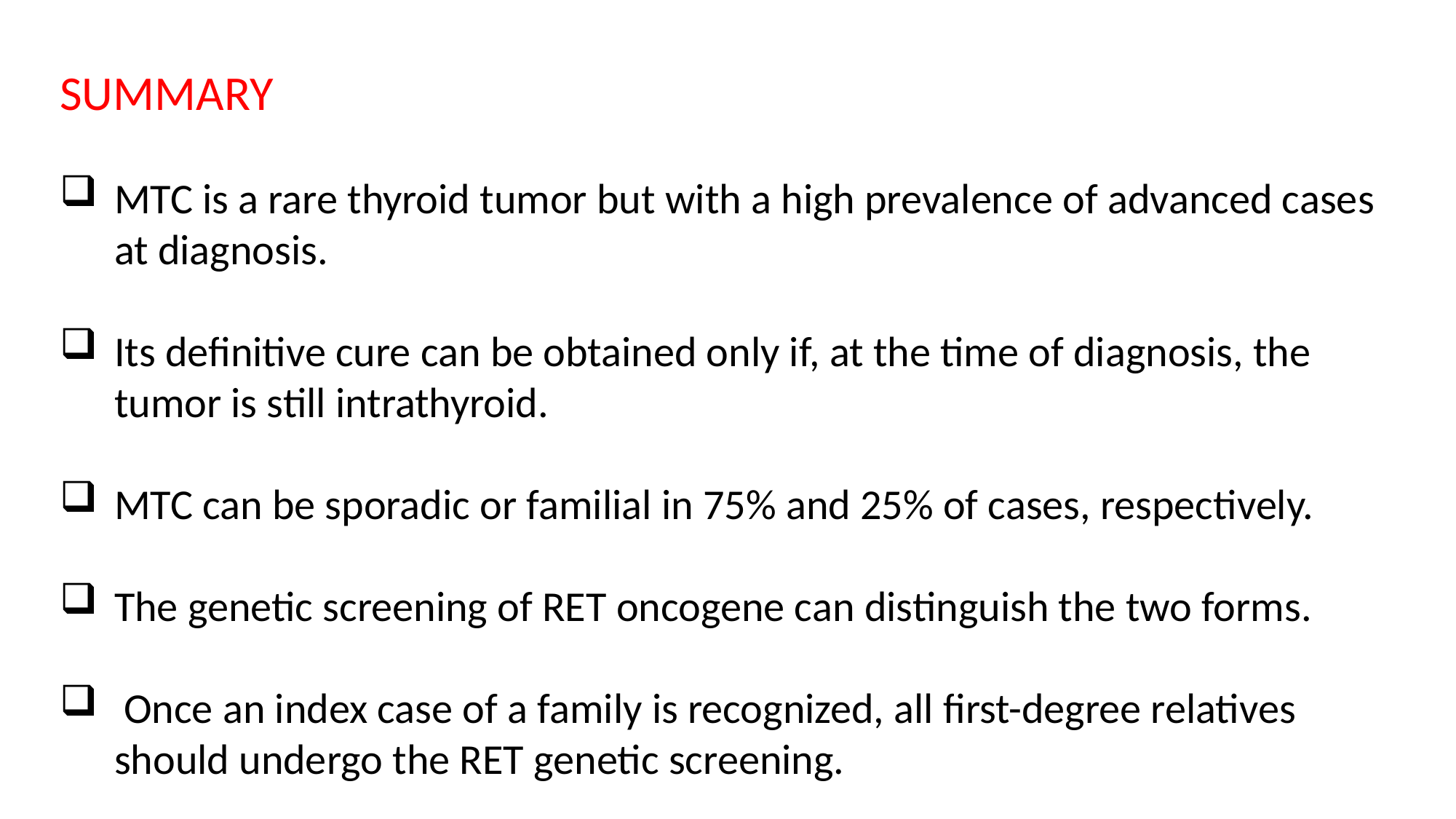

SUMMARY

MTC is a rare thyroid tumor but with a high prevalence of advanced cases at diagnosis.

Its definitive cure can be obtained only if, at the time of diagnosis, the tumor is still intrathyroid.

MTC can be sporadic or familial in 75% and 25% of cases, respectively.

The genetic screening of RET oncogene can distinguish the two forms.

 Once an index case of a family is recognized, all first-degree relatives should undergo the RET genetic screening.